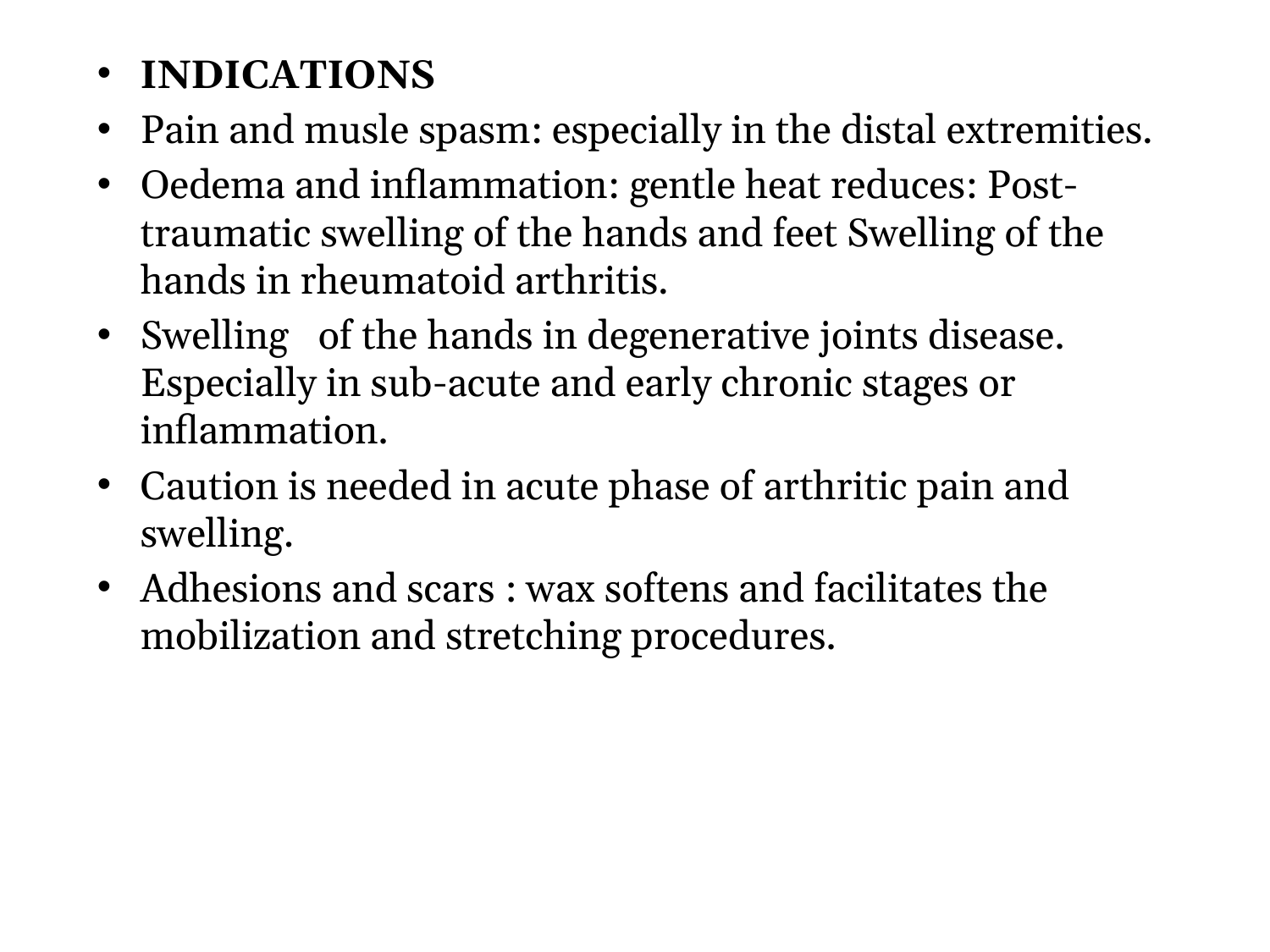

INDICATIONS
Pain and musle spasm: especially in the distal extremities.
Oedema and inflammation: gentle heat reduces: Post-traumatic swelling of the hands and feet Swelling of the hands in rheumatoid arthritis.
Swelling	of the hands in degenerative joints disease. Especially in sub-acute and early chronic stages or inflammation.
Caution is needed in acute phase of arthritic pain and swelling.
Adhesions and scars : wax softens and facilitates the mobilization and stretching procedures.